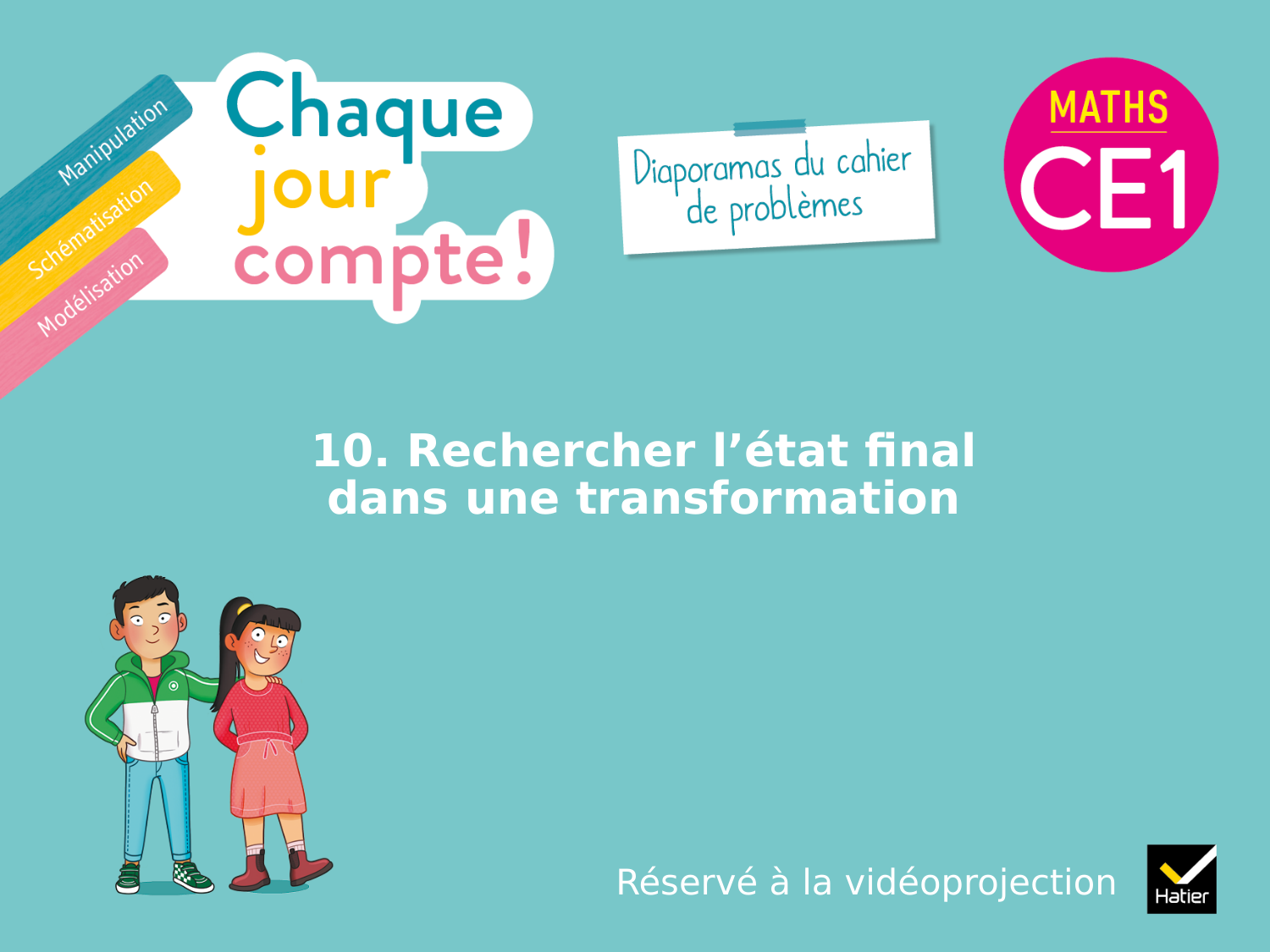

# 10. Rechercher l’état final dans une transformation